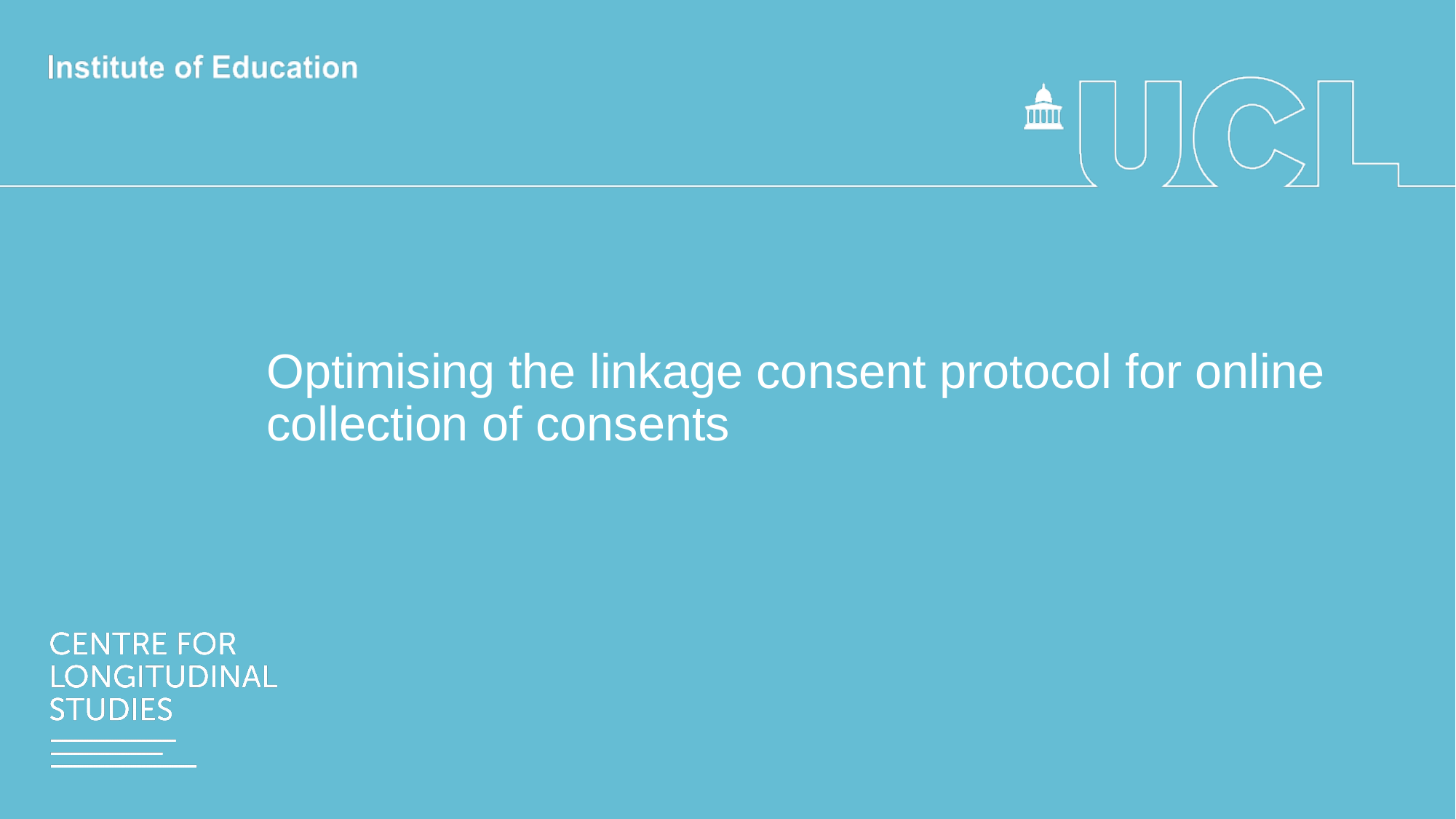

# Optimising the linkage consent protocol for online collection of consents